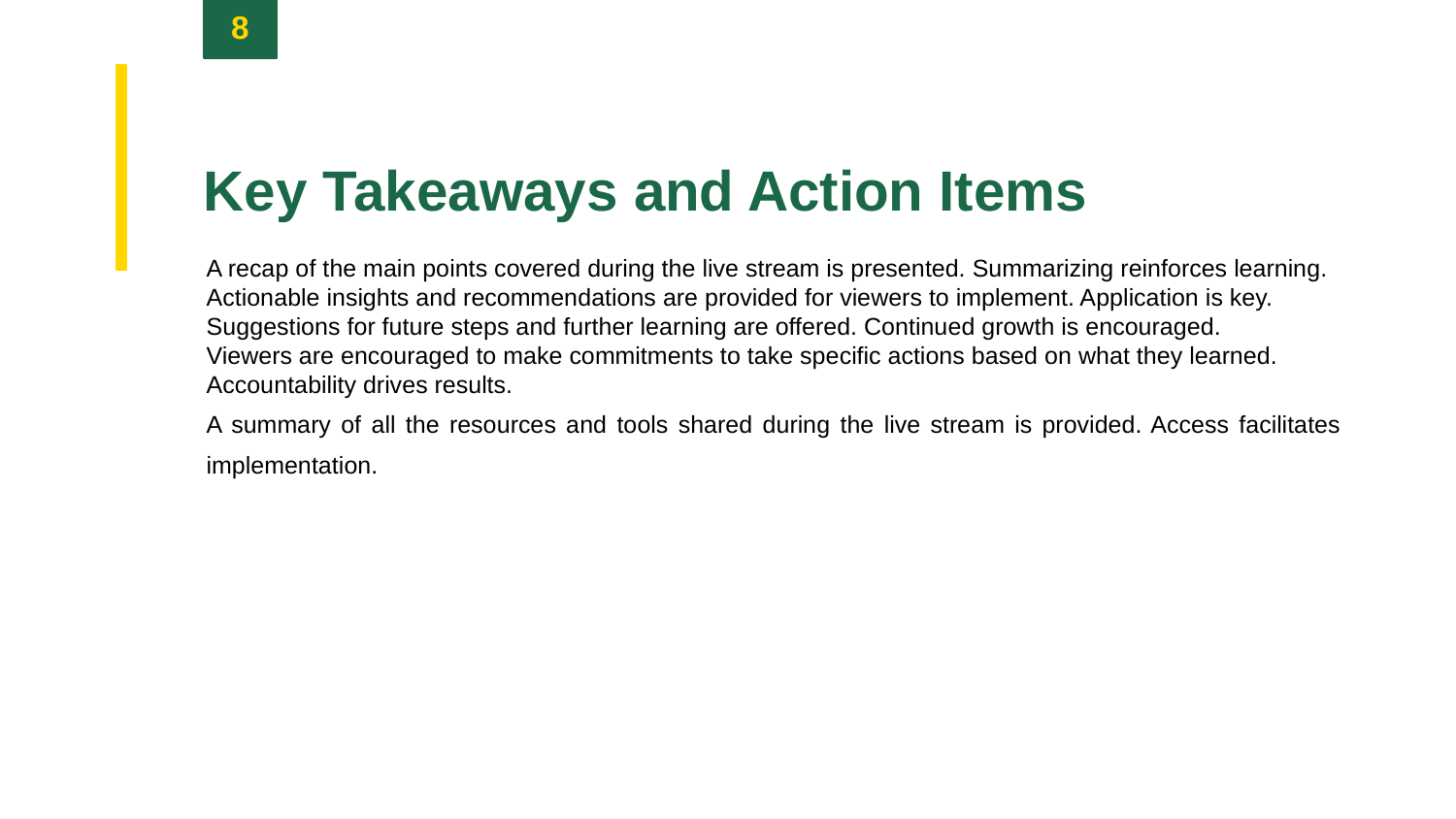

8

Key Takeaways and Action Items
A recap of the main points covered during the live stream is presented. Summarizing reinforces learning.
Actionable insights and recommendations are provided for viewers to implement. Application is key.
Suggestions for future steps and further learning are offered. Continued growth is encouraged.
Viewers are encouraged to make commitments to take specific actions based on what they learned. Accountability drives results.
A summary of all the resources and tools shared during the live stream is provided. Access facilitates implementation.